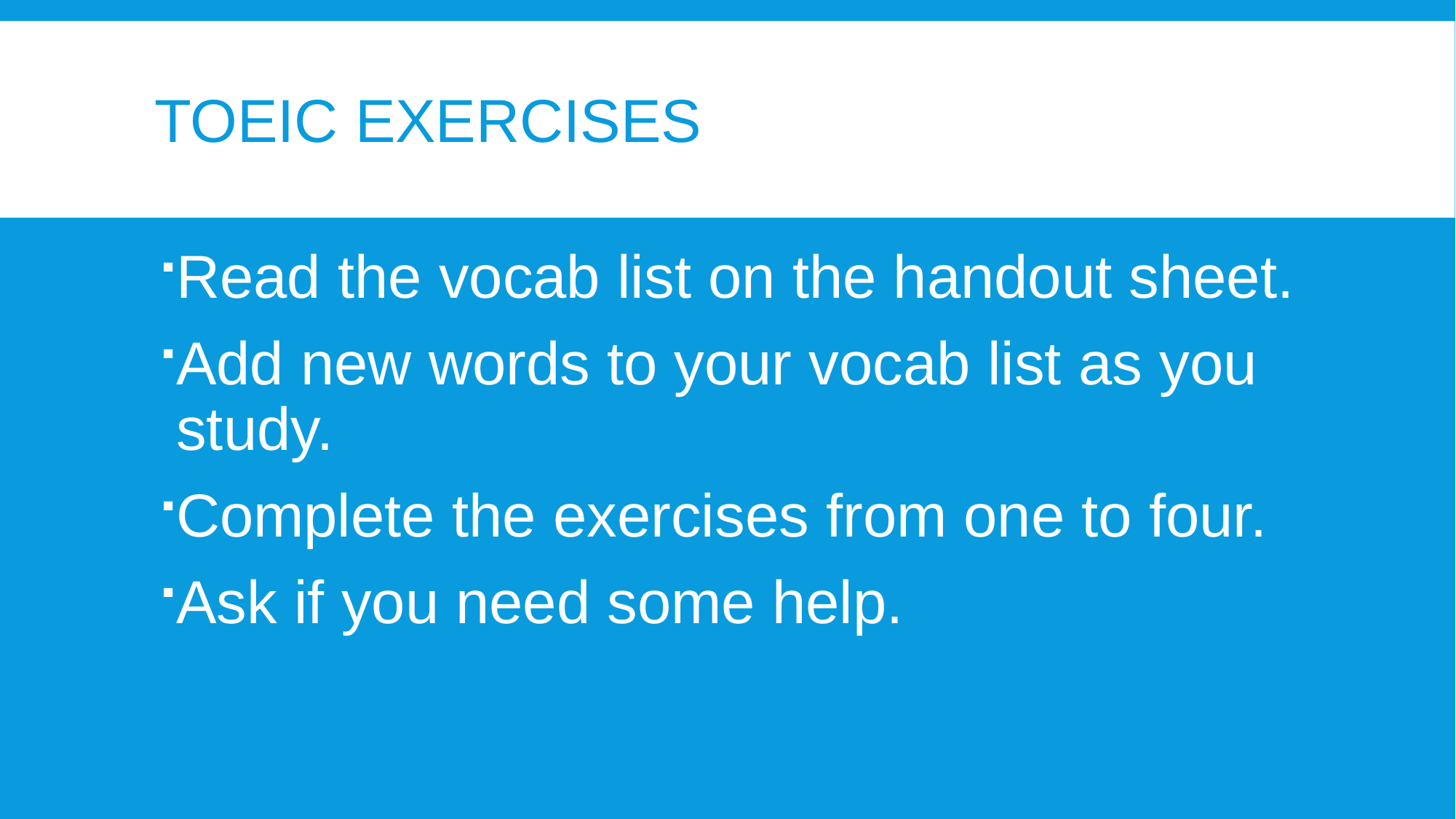

# TOEIC Exercises
Read the vocab list on the handout sheet.
Add new words to your vocab list as you study.
Complete the exercises from one to four.
Ask if you need some help.